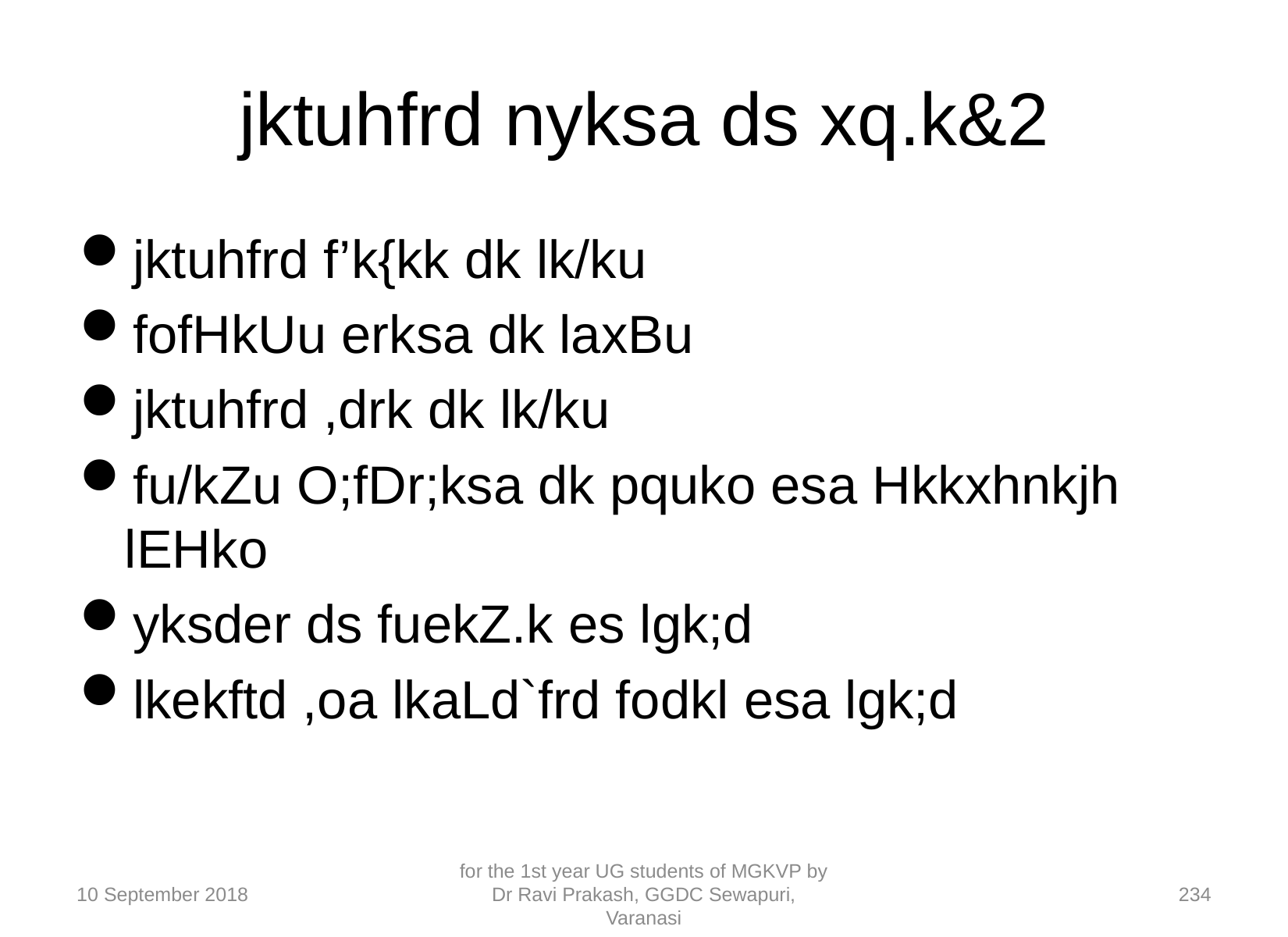

# jktuhfrd nyksa ds xq.k&2
jktuhfrd f’k{kk dk lk/ku
fofHkUu erksa dk laxBu
jktuhfrd ,drk dk lk/ku
fu/kZu O;fDr;ksa dk pquko esa Hkkxhnkjh lEHko
yksder ds fuekZ.k es lgk;d
lkekftd ,oa lkaLd`frd fodkl esa lgk;d

10 September 2018
for the 1st year UG students of MGKVP by Dr Ravi Prakash, GGDC Sewapuri, Varanasi
234